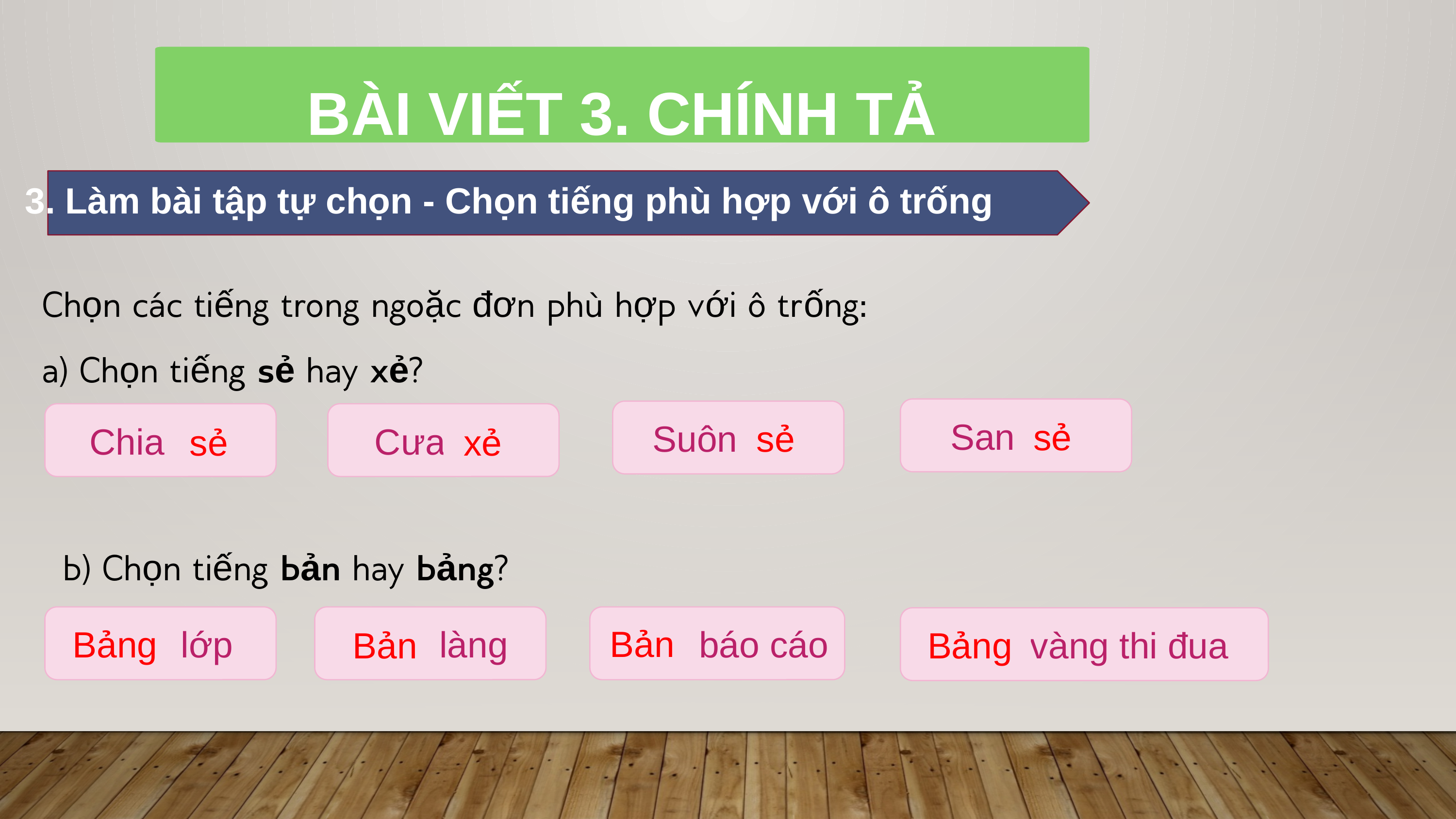

BÀI VIẾT 3. CHÍNH TẢ

3. Làm bài tập tự chọn - Chọn tiếng phù hợp với ô trống
Chọn các tiếng trong ngoặc đơn phù hợp với ô trống:
a) Chọn tiếng sẻ hay xẻ?
San …..
Suôn …..
sẻ
Chia …..
Cưa …..
sẻ
xẻ
sẻ
b) Chọn tiếng bản hay bảng?
……. lớp
….... làng
….… báo cáo
........ vàng thi đua
Bản
Bảng
Bản
Bảng